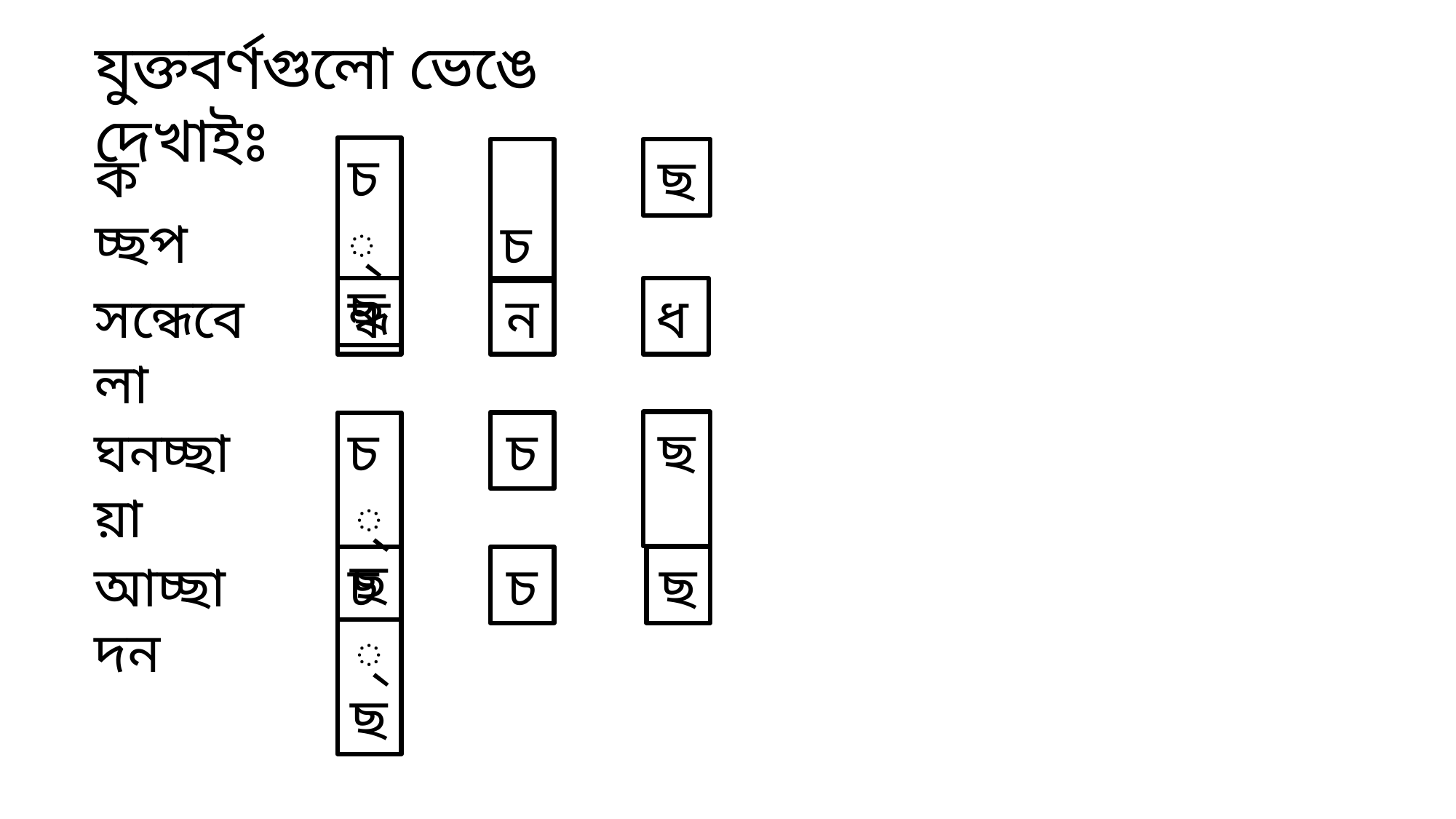

যুক্তবর্ণগুলো ভেঙে দেখাইঃ
চ্ছ
কচ্ছপ
 চ
ছ
ধ
ন্ধ
ন
সন্ধেবেলা
ছ
চ
ঘনচ্ছায়া
চ্ছ
আচ্ছাদন
চ্ছ
চ
ছ